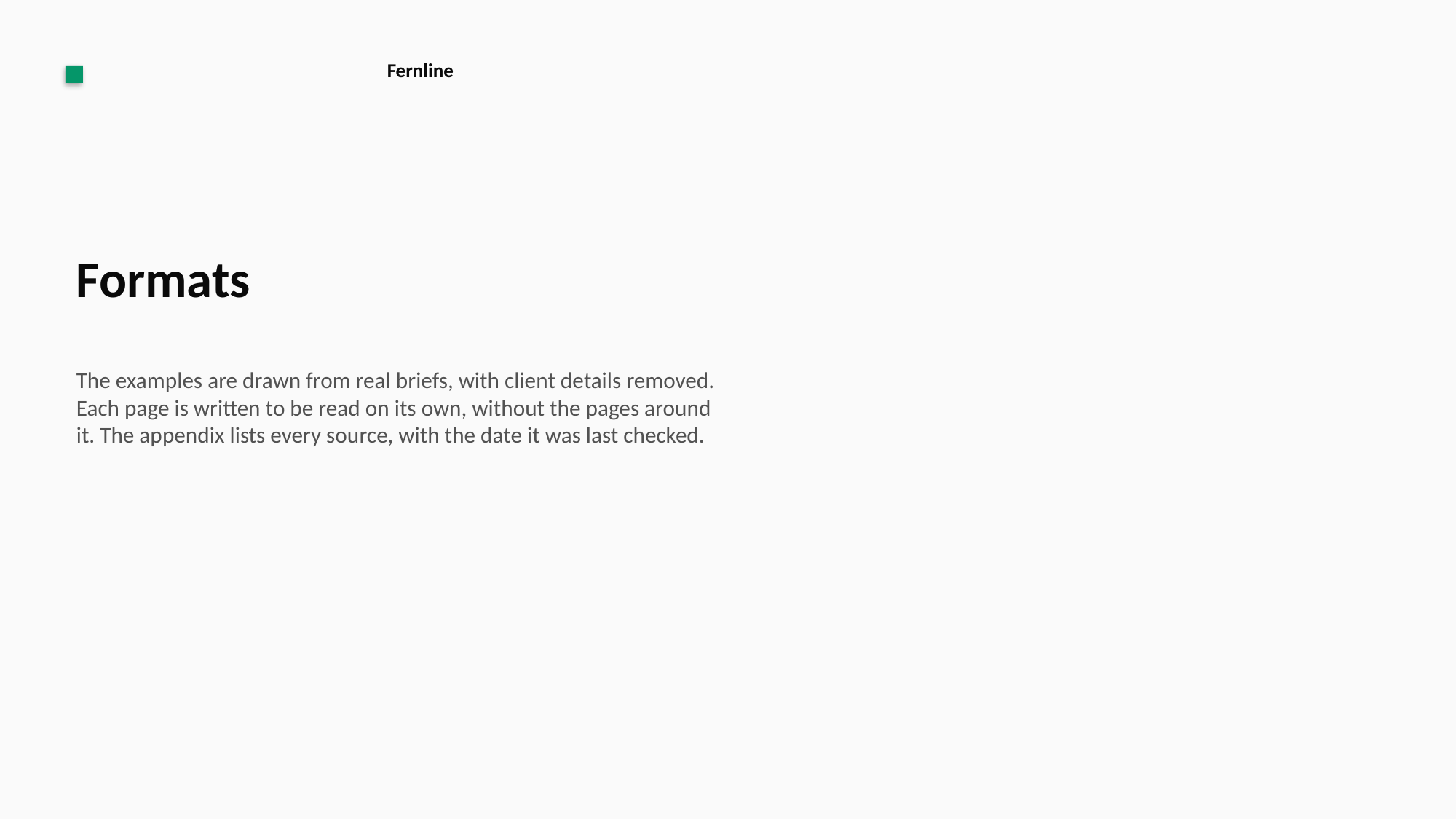

Fernline

Formats
The examples are drawn from real briefs, with client details removed. Each page is written to be read on its own, without the pages around it. The appendix lists every source, with the date it was last checked.